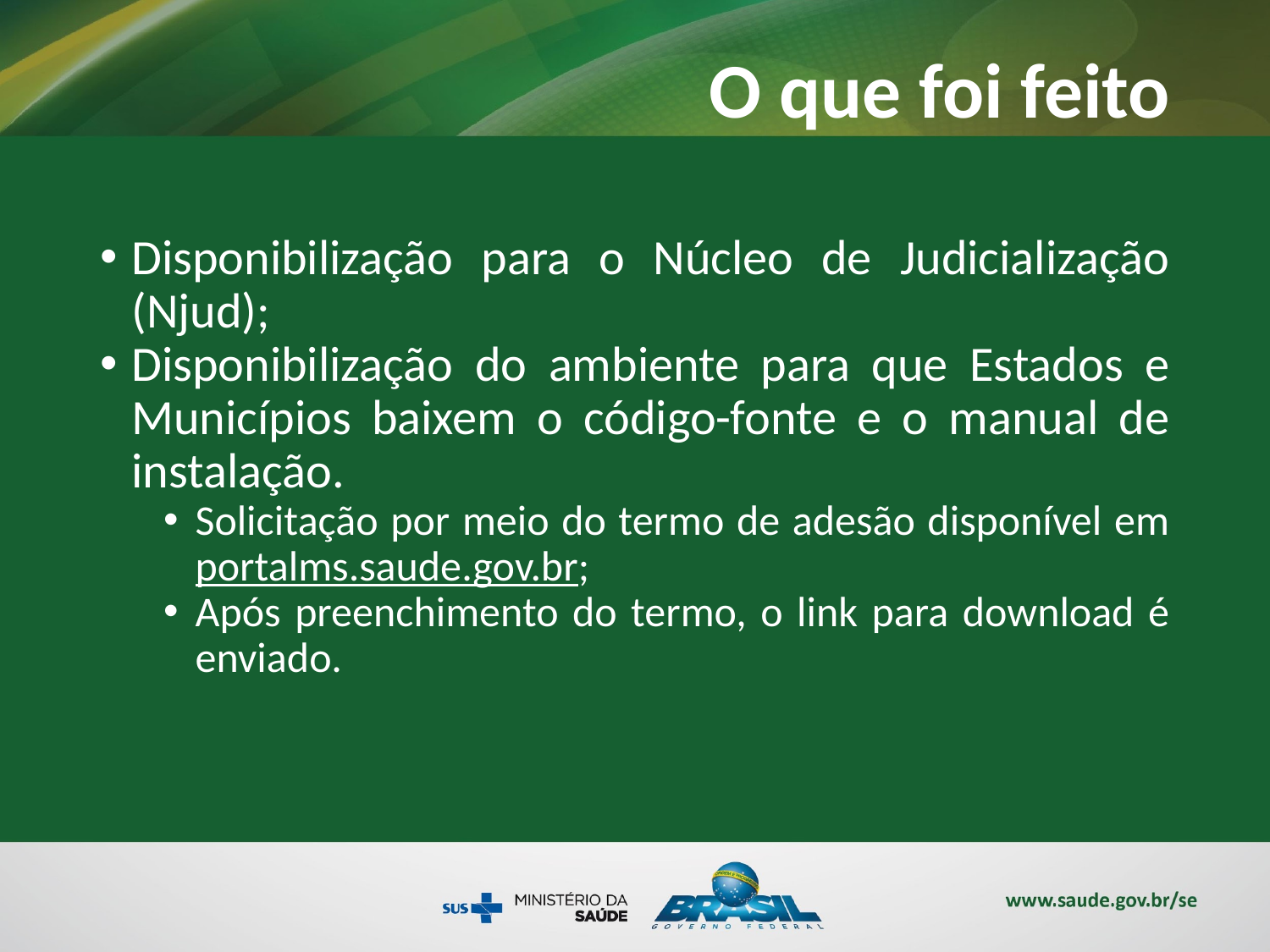

# O que foi feito
Disponibilização para o Núcleo de Judicialização (Njud);
Disponibilização do ambiente para que Estados e Municípios baixem o código-fonte e o manual de instalação.
Solicitação por meio do termo de adesão disponível em portalms.saude.gov.br;
Após preenchimento do termo, o link para download é enviado.